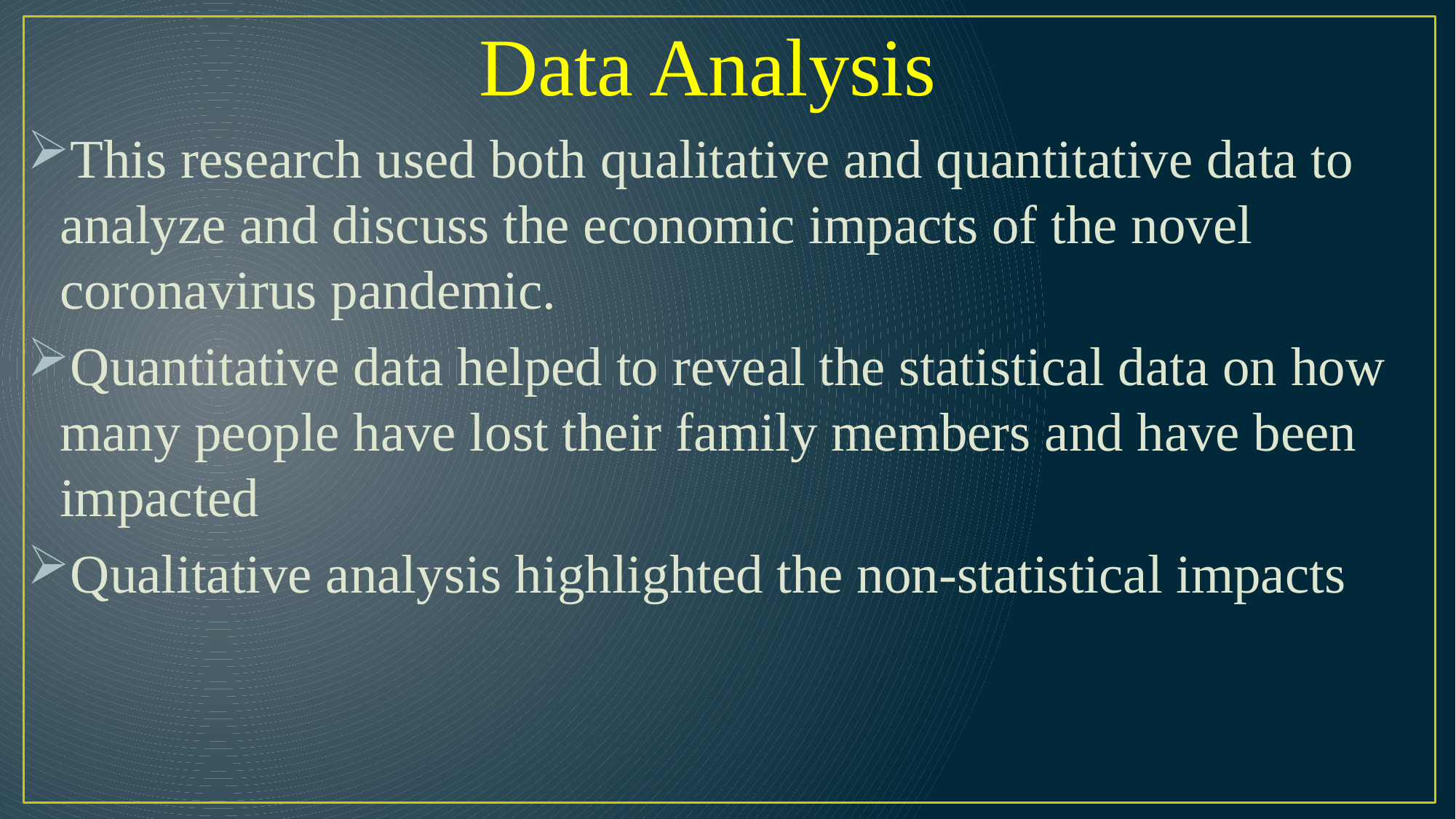

Data Analysis
This research used both qualitative and quantitative data to analyze and discuss the economic impacts of the novel coronavirus pandemic.
Quantitative data helped to reveal the statistical data on how many people have lost their family members and have been impacted
Qualitative analysis highlighted the non-statistical impacts